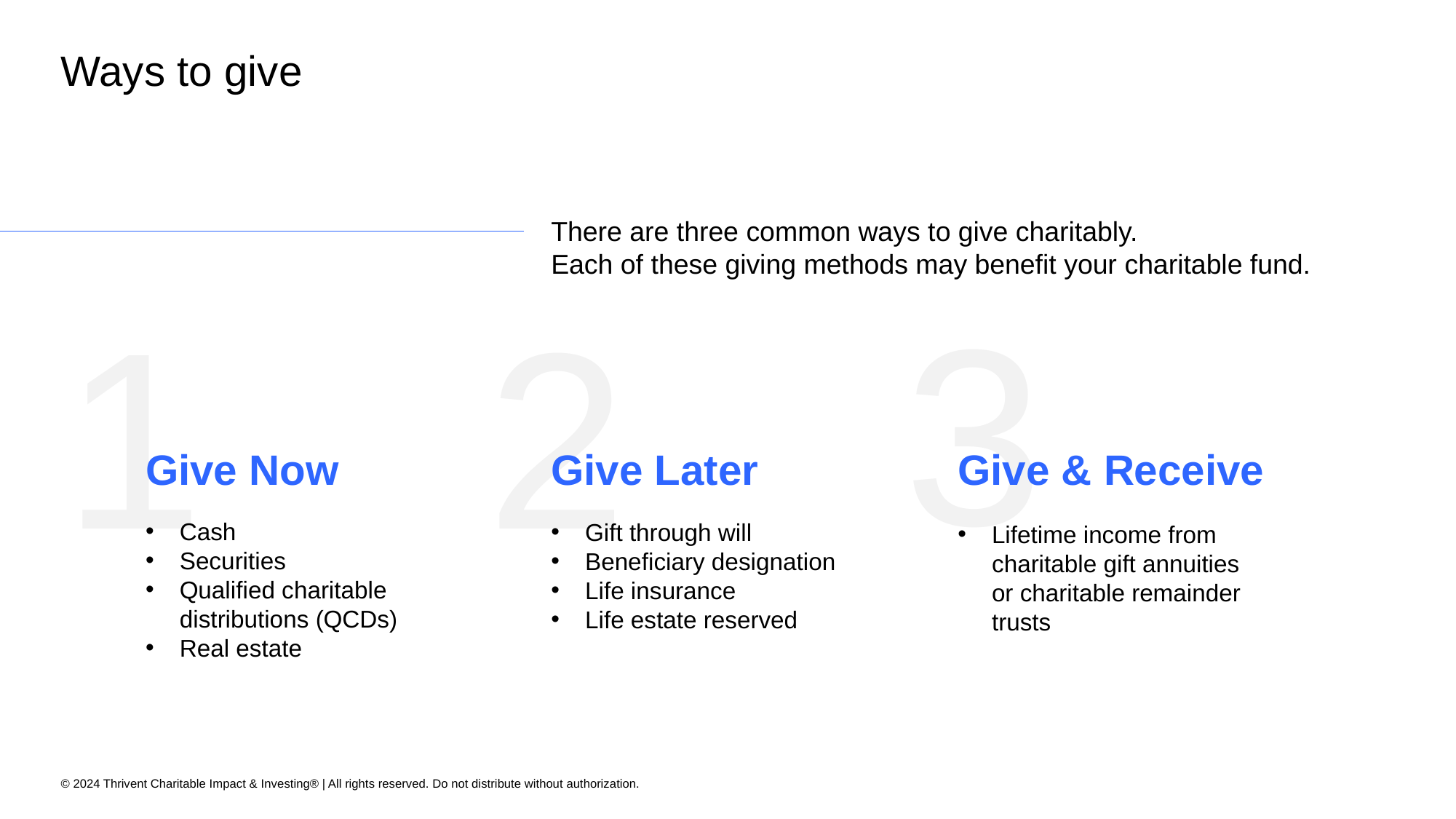

# Ways to give
There are three common ways to give charitably.
Each of these giving methods may benefit your charitable fund.
3
1
2
Give Now
Give Later
Give & Receive
Cash
Securities
Qualified charitable distributions (QCDs)
Real estate
Gift through will
Beneficiary designation
Life insurance
Life estate reserved
Lifetime income from charitable gift annuities or charitable remainder trusts
© 2024 Thrivent Charitable Impact & Investing® | All rights reserved. Do not distribute without authorization.